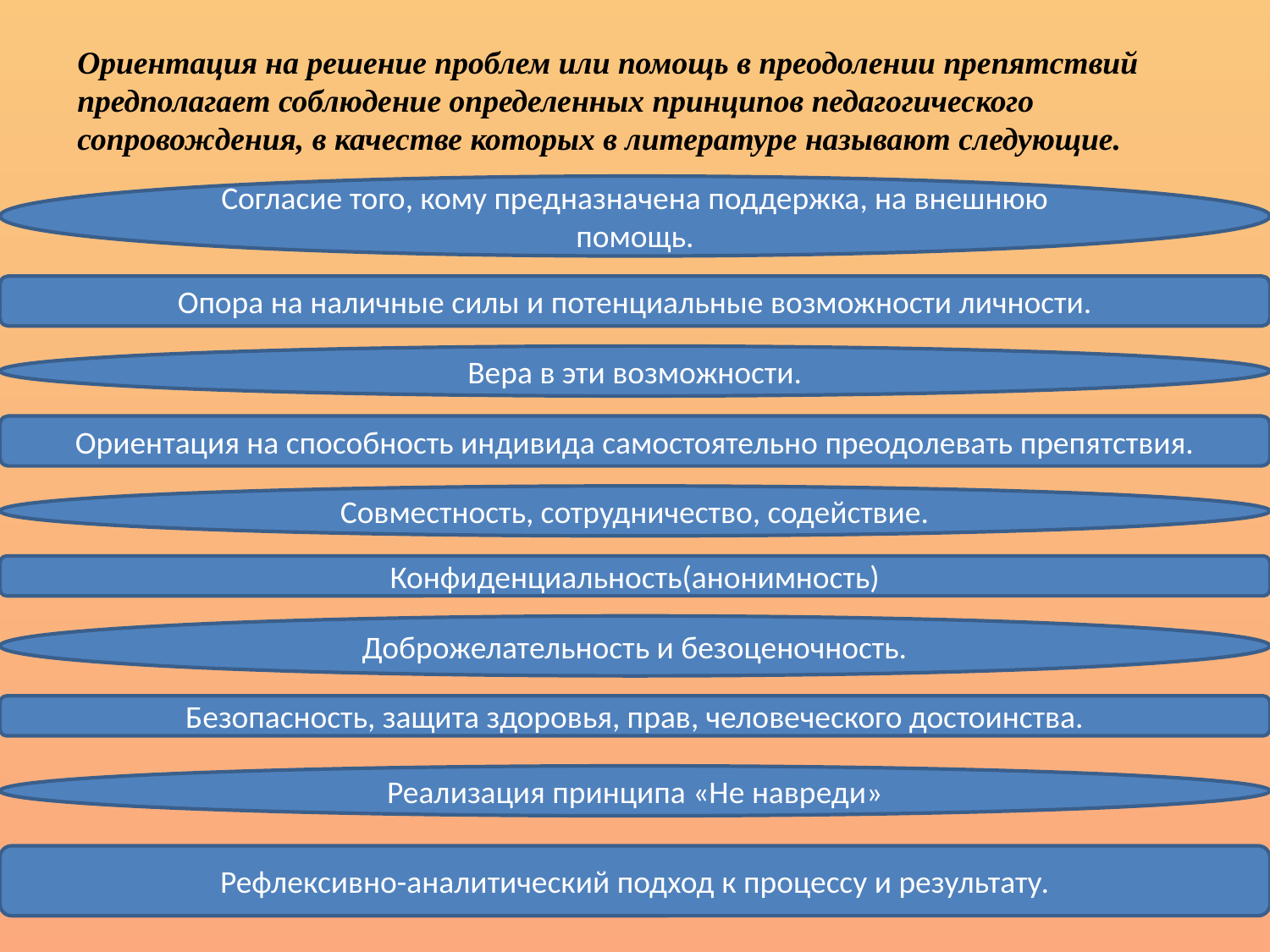

Ориентация на решение проблем или помощь в преодолении препятствий
предполагает соблюдение определенных принципов педагогического
сопровождения, в качестве которых в литературе называют следующие.
Согласие того, кому предназначена поддержка, на внешнюю помощь.
Опора на наличные силы и потенциальные возможности личности.
Вера в эти возможности.
Ориентация на способность индивида самостоятельно преодолевать препятствия.
Совместность, сотрудничество, содействие.
Конфиденциальность(анонимность)
Доброжелательность и безоценочность.
Безопасность, защита здоровья, прав, человеческого достоинства.
Реализация принципа «Не навреди»
Рефлексивно-аналитический подход к процессу и результату.